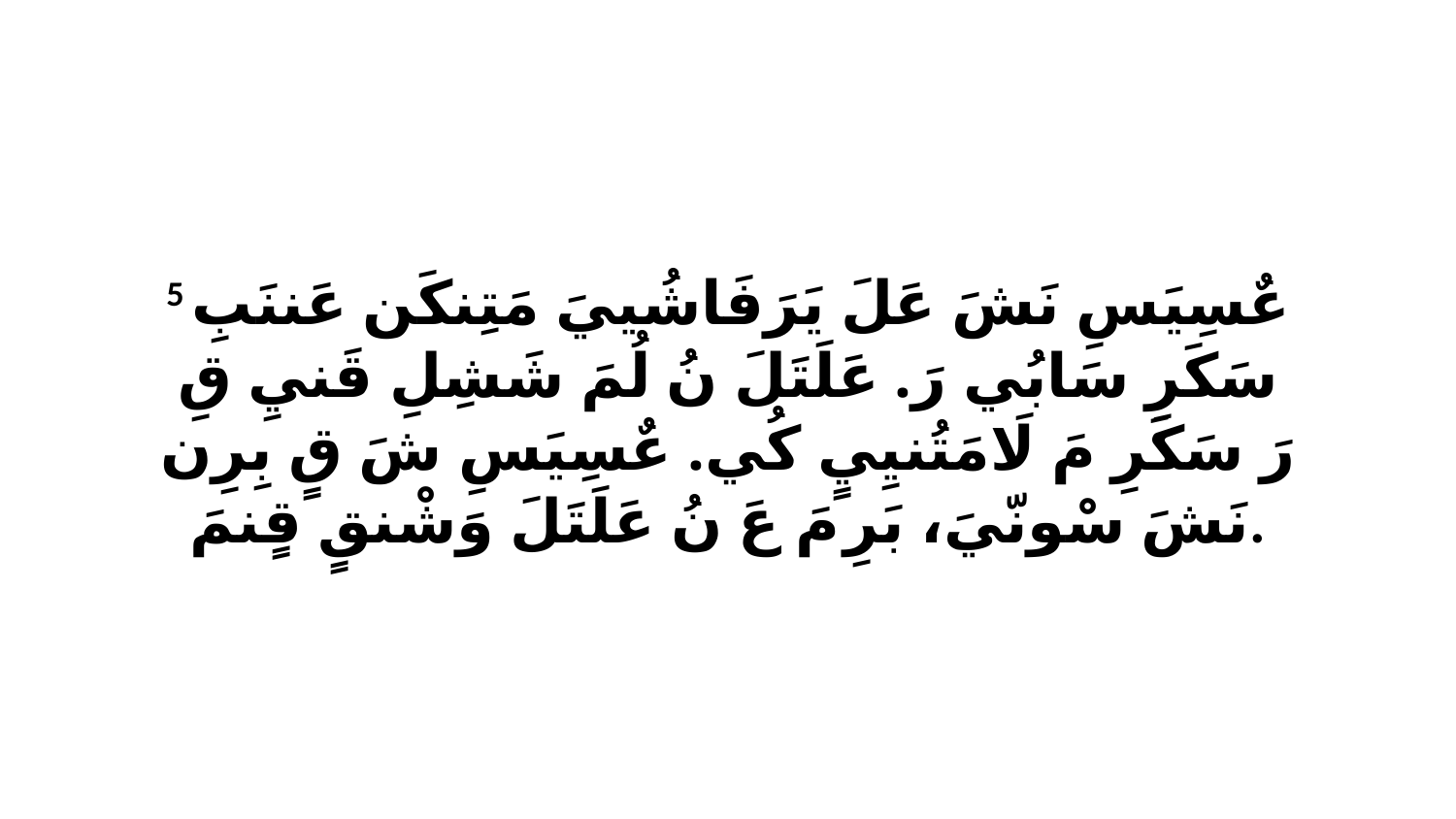

5 عٌسِيَسِ نَشَ عَلَ يَرَفَاشُييَ مَتِنكَن عَننَبِ سَكَرِ سَابُي رَ. عَلَتَلَ نُ لُمَ شَشِلِ قَنيِ قِ رَ سَكَرِ مَ لَامَتُنيِيٍ كُي. عٌسِيَسِ شَ قٍ بِرِن نَشَ سْونّيَ، بَرِ مَ عَ نُ عَلَتَلَ وَشْنقٍ قٍنمَ.